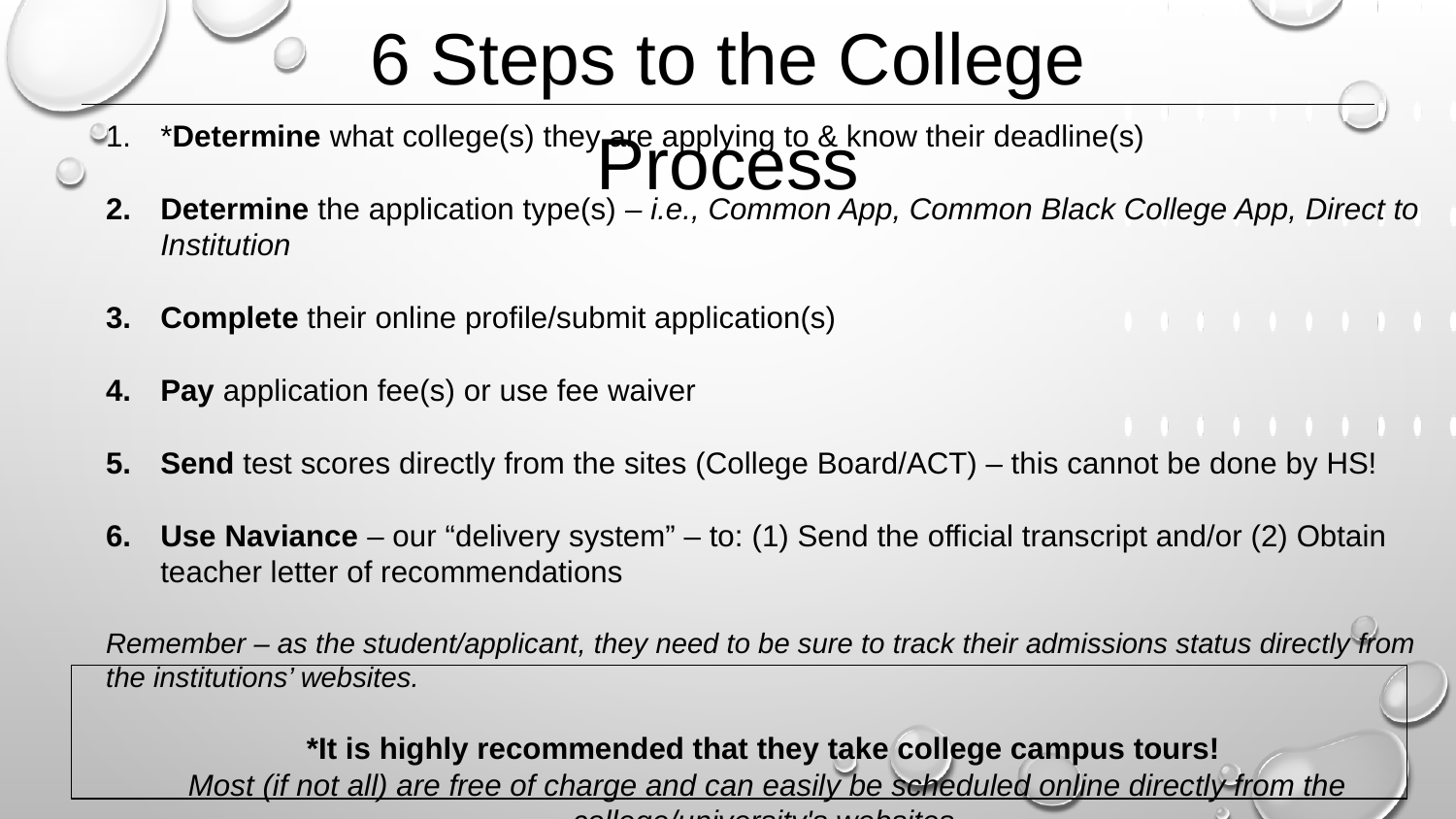

6 Steps to the College Process

*Determine what college(s) they are applying to & know their deadline(s)

Determine the application type(s) – i.e., Common App, Common Black College App, Direct to Institution

Complete their online profile/submit application(s)

Pay application fee(s) or use fee waiver

Send test scores directly from the sites (College Board/ACT) – this cannot be done by HS!

Use Naviance – our “delivery system” – to: (1) Send the official transcript and/or (2) Obtain teacher letter of recommendations

Remember – as the student/applicant, they need to be sure to track their admissions status directly from the institutions’ websites.

*It is highly recommended that they take college campus tours!
Most (if not all) are free of charge and can easily be scheduled online directly from the college/university's websites.